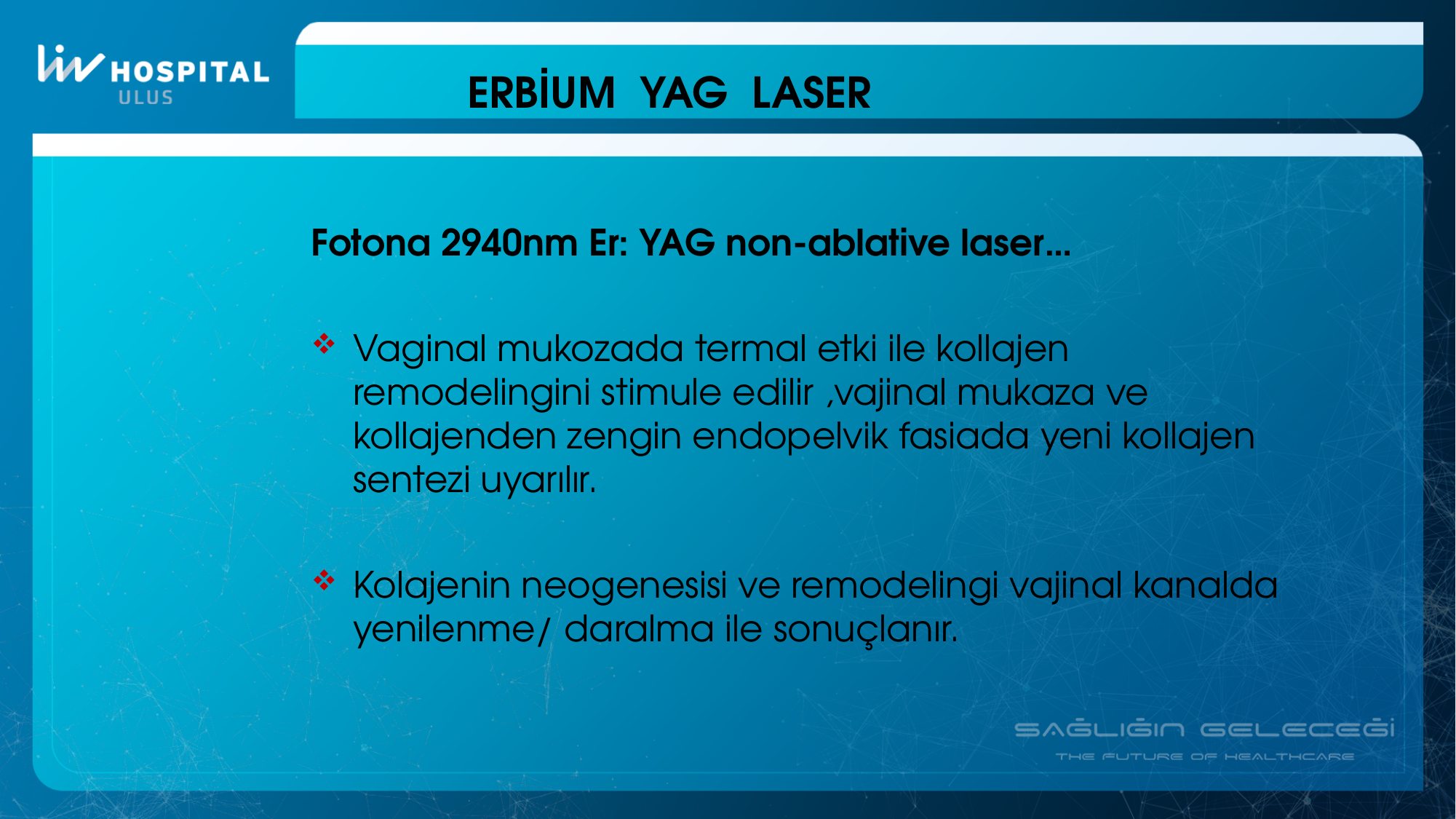

# Erbİum  yag  laSer
Fotona 2940nm Er: YAG non-ablative laser…
Vaginal mukozada termal etki ile kollajen remodelingini stimule edilir ,vajinal mukaza ve kollajenden zengin endopelvik fasiada yeni kollajen sentezi uyarılır.
Kolajenin neogenesisi ve remodelingi vajinal kanalda yenilenme/ daralma ile sonuçlanır.